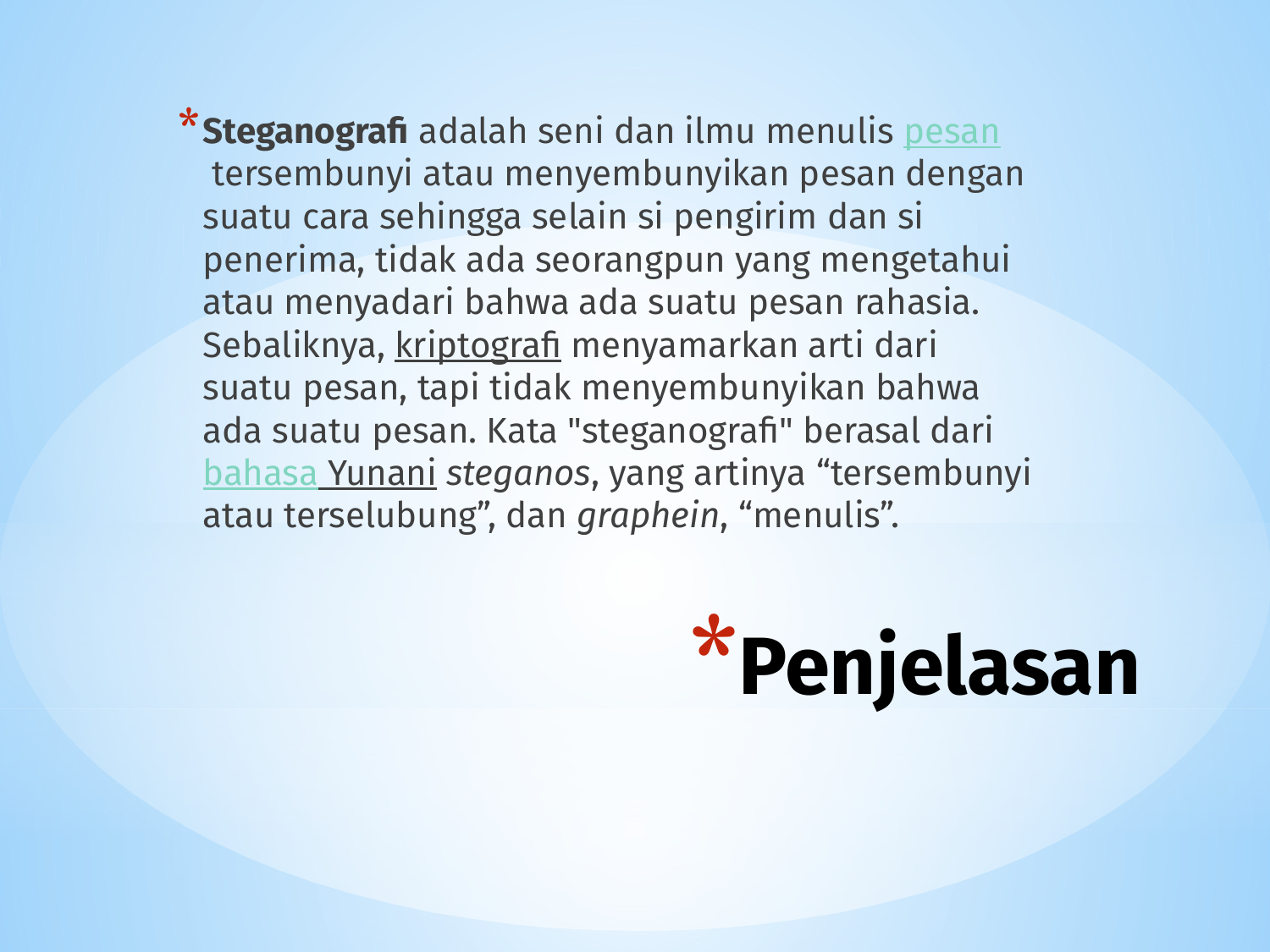

Steganografi adalah seni dan ilmu menulis pesan tersembunyi atau menyembunyikan pesan dengan suatu cara sehingga selain si pengirim dan si penerima, tidak ada seorangpun yang mengetahui atau menyadari bahwa ada suatu pesan rahasia. Sebaliknya, kriptografi menyamarkan arti dari suatu pesan, tapi tidak menyembunyikan bahwa ada suatu pesan. Kata "steganografi" berasal dari bahasa Yunani steganos, yang artinya “tersembunyi atau terselubung”, dan graphein, “menulis”.
# Penjelasan